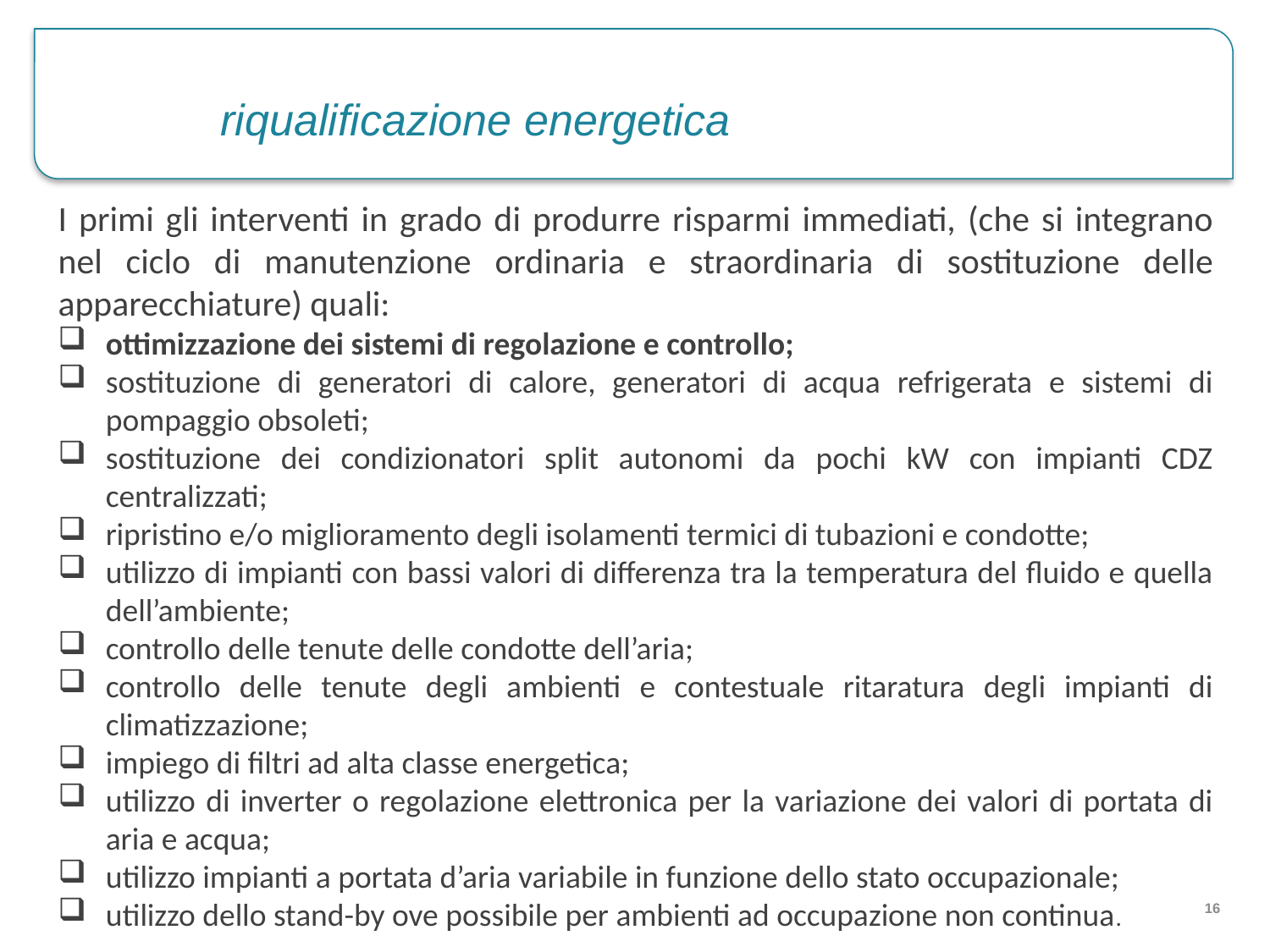

riqualificazione energetica
I primi gli interventi in grado di produrre risparmi immediati, (che si integrano nel ciclo di manutenzione ordinaria e straordinaria di sostituzione delle apparecchiature) quali:
ottimizzazione dei sistemi di regolazione e controllo;
sostituzione di generatori di calore, generatori di acqua refrigerata e sistemi di pompaggio obsoleti;
sostituzione dei condizionatori split autonomi da pochi kW con impianti CDZ centralizzati;
ripristino e/o miglioramento degli isolamenti termici di tubazioni e condotte;
utilizzo di impianti con bassi valori di differenza tra la temperatura del fluido e quella dell’ambiente;
controllo delle tenute delle condotte dell’aria;
controllo delle tenute degli ambienti e contestuale ritaratura degli impianti di climatizzazione;
impiego di filtri ad alta classe energetica;
utilizzo di inverter o regolazione elettronica per la variazione dei valori di portata di aria e acqua;
utilizzo impianti a portata d’aria variabile in funzione dello stato occupazionale;
utilizzo dello stand-by ove possibile per ambienti ad occupazione non continua.

16